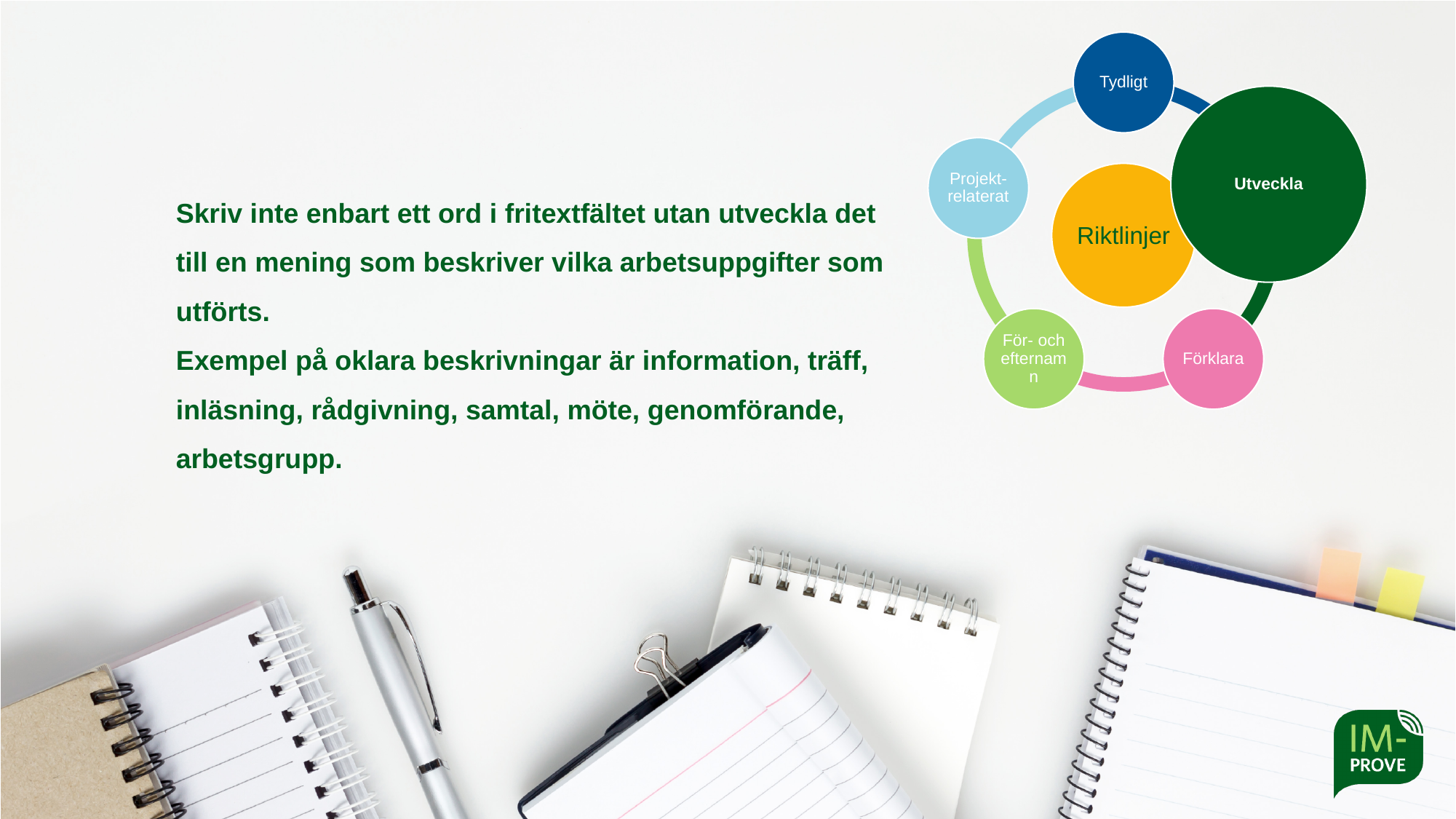

Riktlinjer

Tydligt
Utveckla
Förklara
För- och efternamn
Projekt-relaterat
# Skriv inte enbart ett ord i fritextfältet utan utveckla det till en mening som beskriver vilka arbetsuppgifter som utförts. Exempel på oklara beskrivningar är information, träff, inläsning, rådgivning, samtal, möte, genomförande, arbetsgrupp.